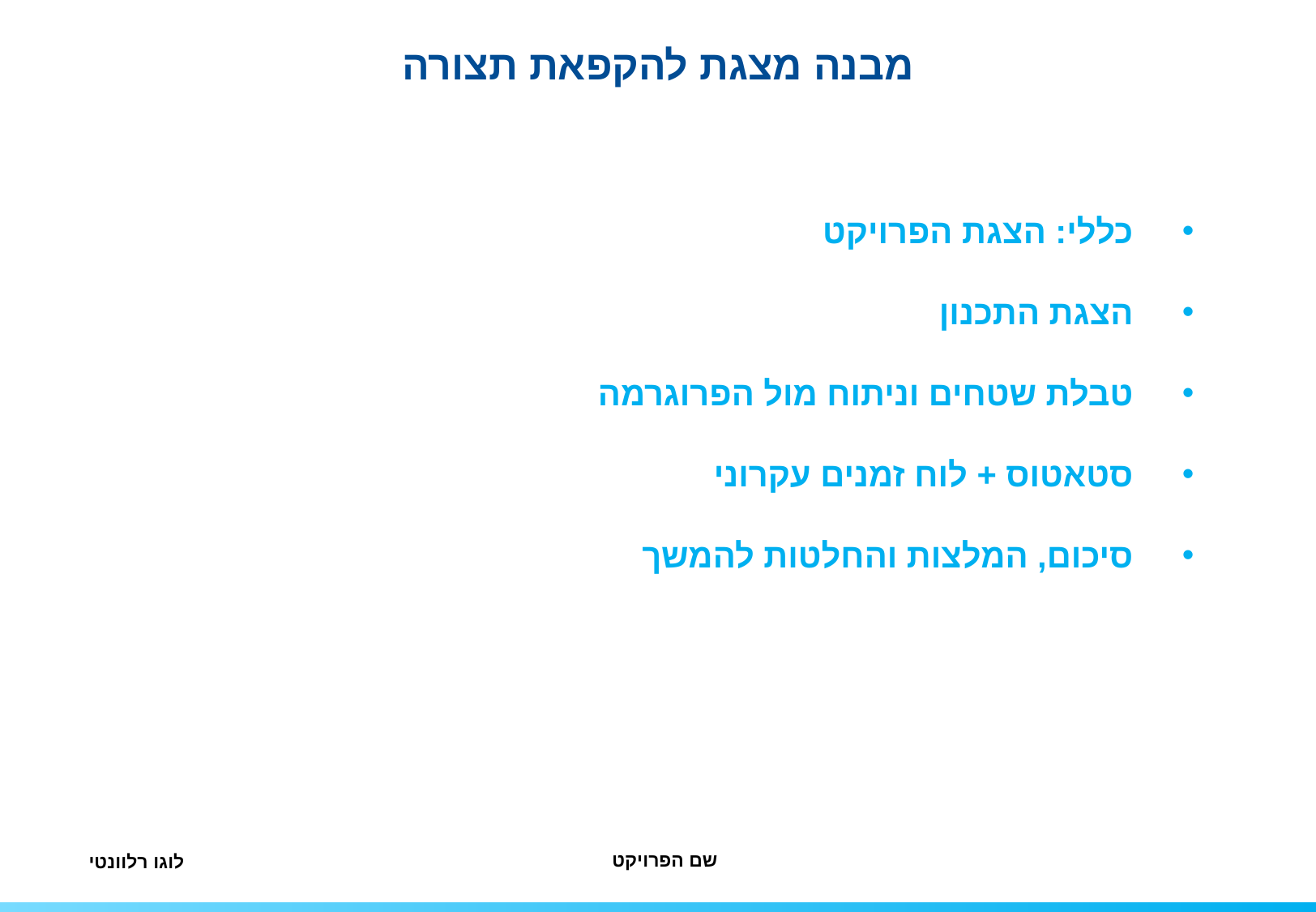

מבנה מצגת להקפאת תצורה
כללי: הצגת הפרויקט
הצגת התכנון
טבלת שטחים וניתוח מול הפרוגרמה
סטאטוס + לוח זמנים עקרוני
סיכום, המלצות והחלטות להמשך